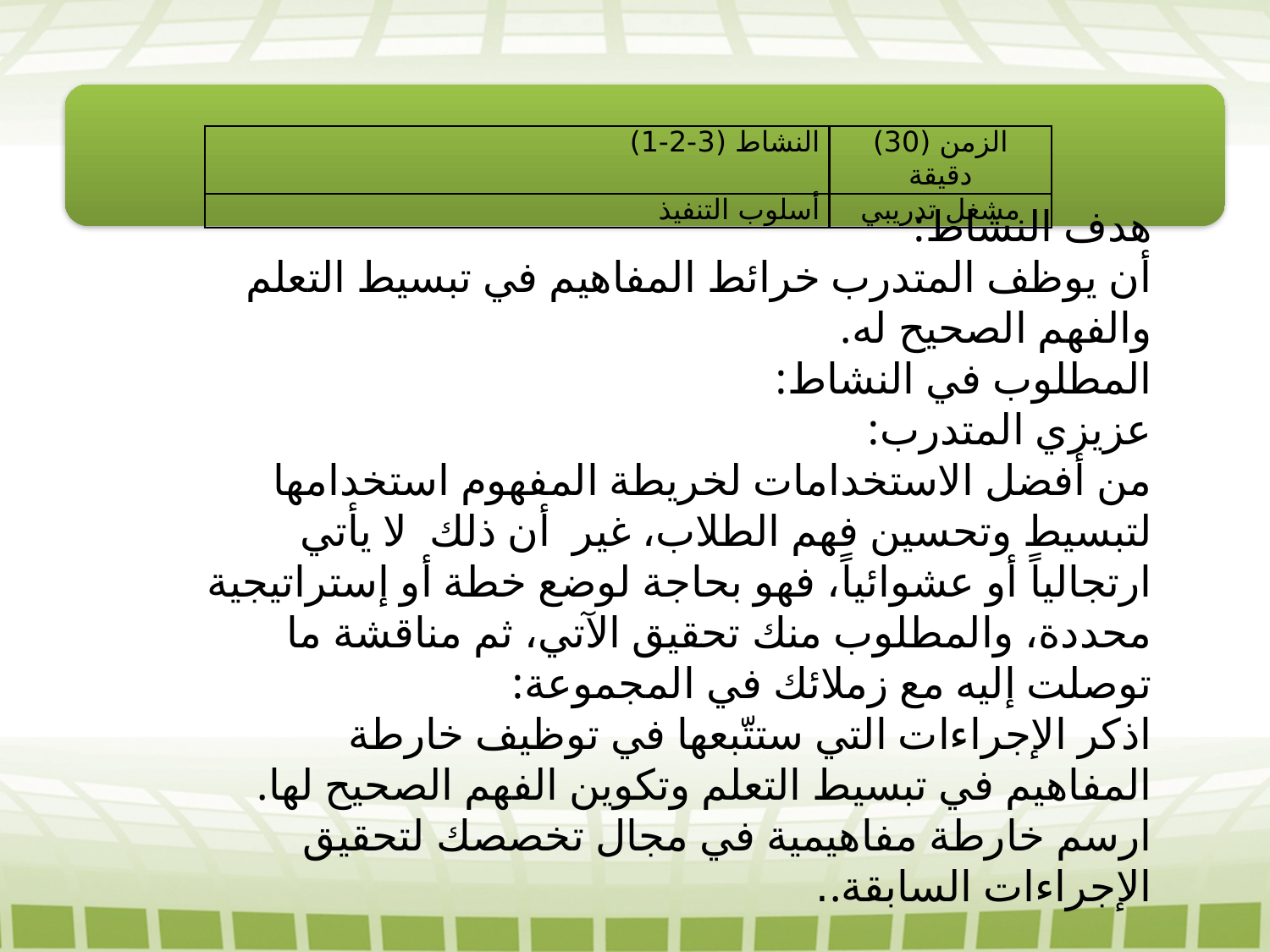

| النشاط (3-2-1) | الزمن (30) دقيقة |
| --- | --- |
| أسلوب التنفيذ | مشغل تدريبي |
هدف النشاط:
أن يوظف المتدرب خرائط المفاهيم في تبسيط التعلم والفهم الصحيح له.
المطلوب في النشاط:
عزيزي المتدرب:
من أفضل الاستخدامات لخريطة المفهوم استخدامها لتبسيط وتحسين فهم الطلاب، غير  أن ذلك  لا يأتي ارتجالياً أو عشوائياً، فهو بحاجة لوضع خطة أو إستراتيجية محددة، والمطلوب منك تحقيق الآتي، ثم مناقشة ما توصلت إليه مع زملائك في المجموعة:
اذكر الإجراءات التي ستتّبعها في توظيف خارطة المفاهيم في تبسيط التعلم وتكوين الفهم الصحيح لها.
ارسم خارطة مفاهيمية في مجال تخصصك لتحقيق الإجراءات السابقة..